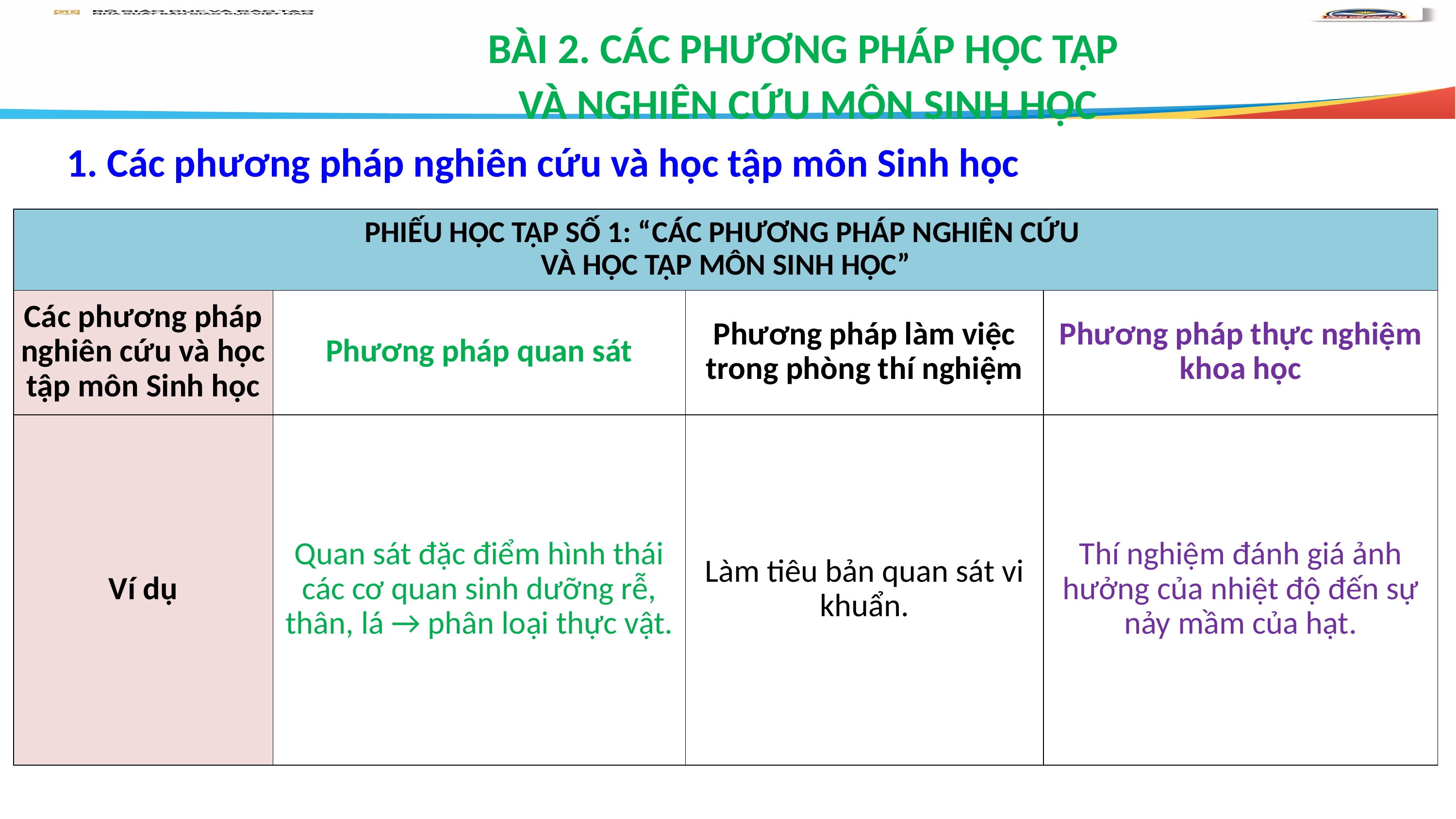

BÀI 2. CÁC PHƯƠNG PHÁP HỌC TẬP
VÀ NGHIÊN CỨU MÔN SINH HỌC
1. Các phương pháp nghiên cứu và học tập môn Sinh học
| PHIẾU HỌC TẬP SỐ 1: “CÁC PHƯƠNG PHÁP NGHIÊN CỨU VÀ HỌC TẬP MÔN SINH HỌC” |  |  |  |
| --- | --- | --- | --- |
| Các phương pháp nghiên cứu và học tập môn Sinh học | Phương pháp quan sát | Phương pháp làm việc trong phòng thí nghiệm | Phương pháp thực nghiệm khoa học |
| Ví dụ | Quan sát đặc điểm hình thái các cơ quan sinh dưỡng rễ, thân, lá → phân loại thực vật. | Làm tiêu bản quan sát vi khuẩn. | Thí nghiệm đánh giá ảnh hưởng của nhiệt độ đến sự nảy mầm của hạt. |